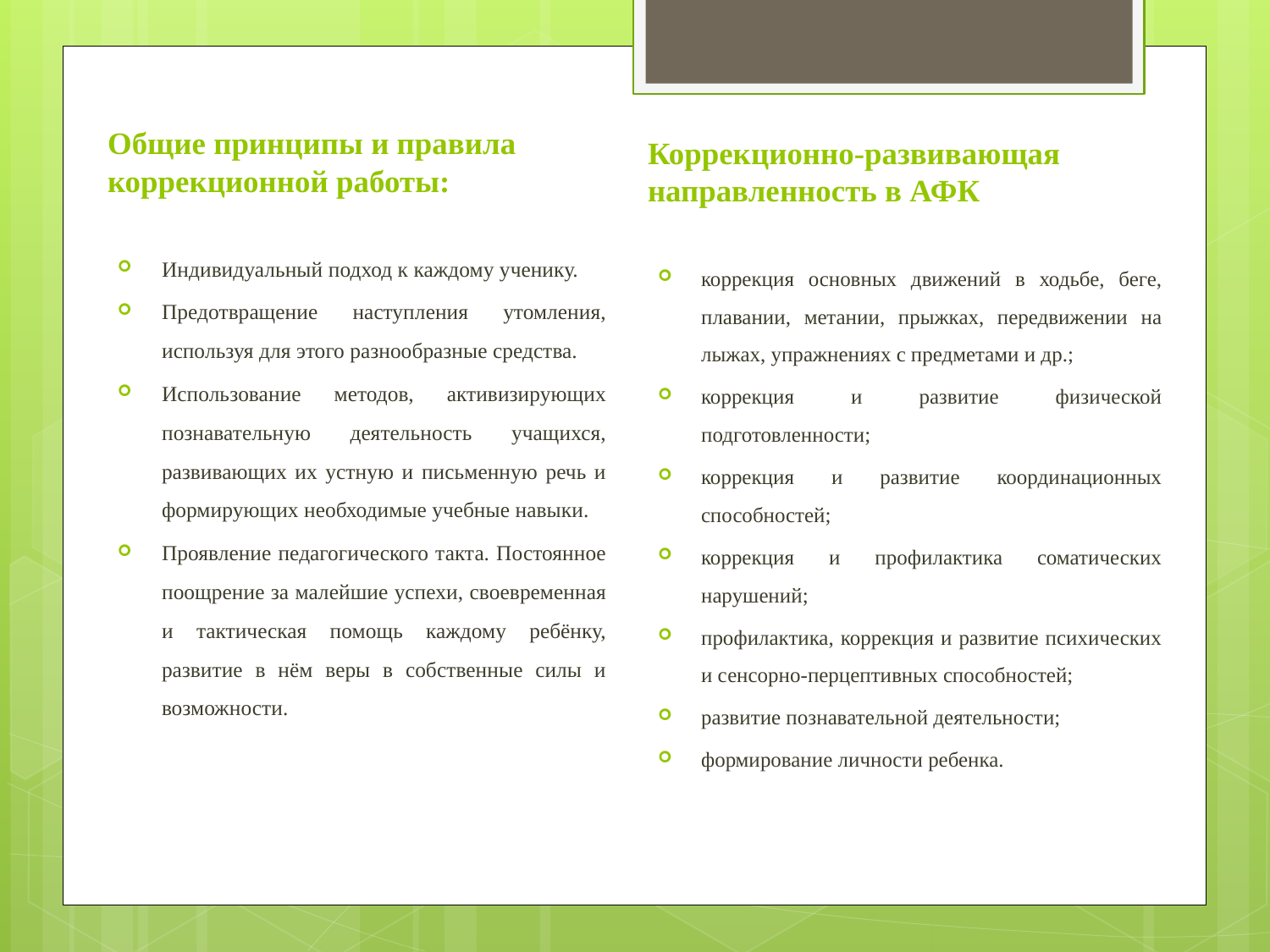

Общие принципы и правила коррекционной работы:
Коррекционно-развивающая направленность в АФК
Индивидуальный подход к каждому ученику.
Предотвращение наступления утомления, используя для этого разнообразные средства.
Использование методов, активизирующих познавательную деятельность учащихся, развивающих их устную и письменную речь и формирующих необходимые учебные навыки.
Проявление педагогического такта. Постоянное поощрение за малейшие успехи, своевременная и тактическая помощь каждому ребёнку, развитие в нём веры в собственные силы и возможности.

коррекция основных движений в ходьбе, беге, плавании, метании, прыжках, передвижении на лыжах, упражнениях с предметами и др.;
коррекция и развитие физической подготовленности;
коррекция и развитие координационных способностей;
коррекция и профилактика соматических нарушений;
профилактика, коррекция и развитие психических и сенсорно-перцептивных способностей;
развитие познавательной деятельности;
формирование личности ребенка.